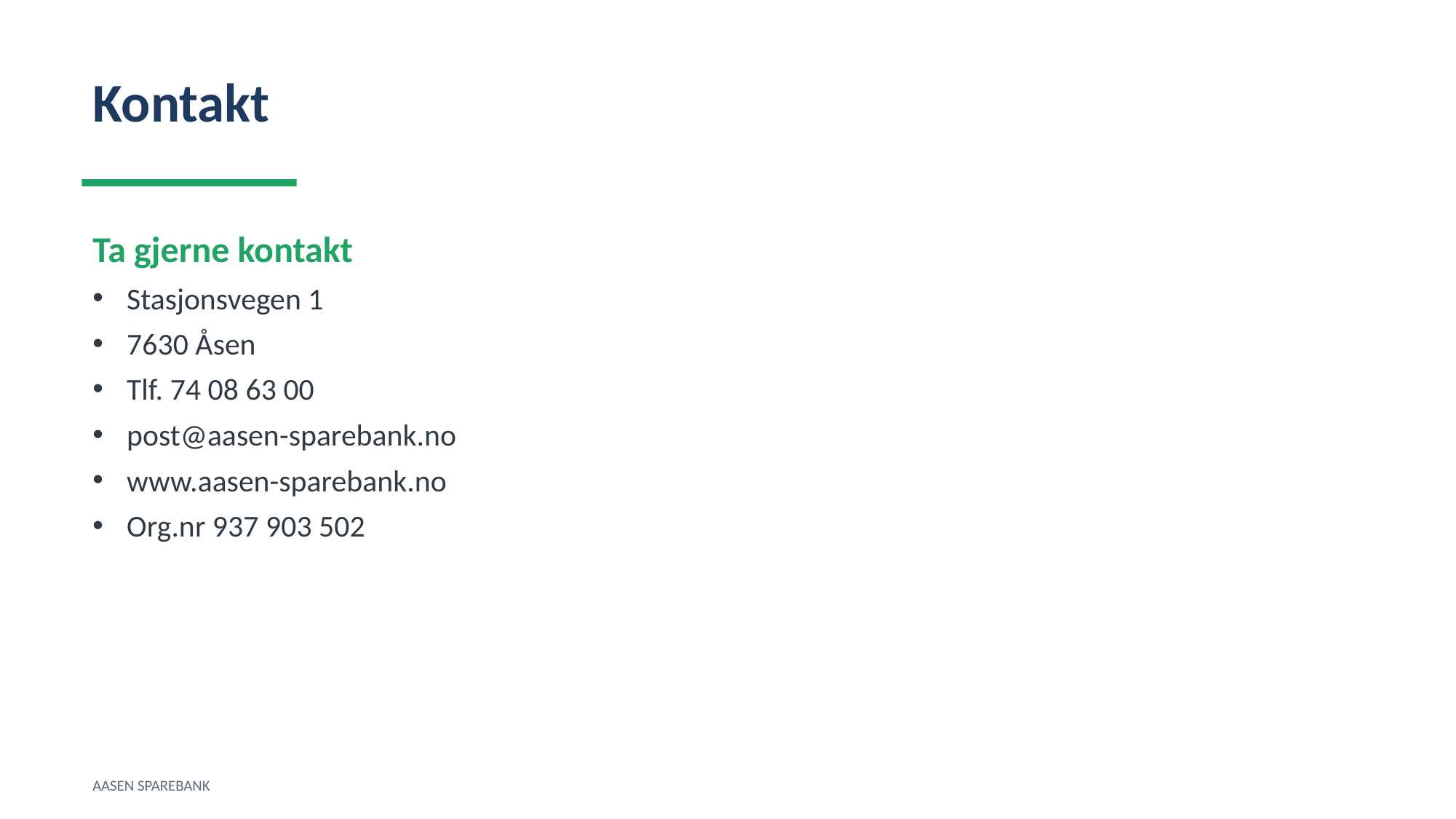

Kontakt

Ta gjerne kontakt
Stasjonsvegen 1
7630 Åsen
Tlf. 74 08 63 00
post@aasen-sparebank.no
www.aasen-sparebank.no
Org.nr 937 903 502
AASEN SPAREBANK